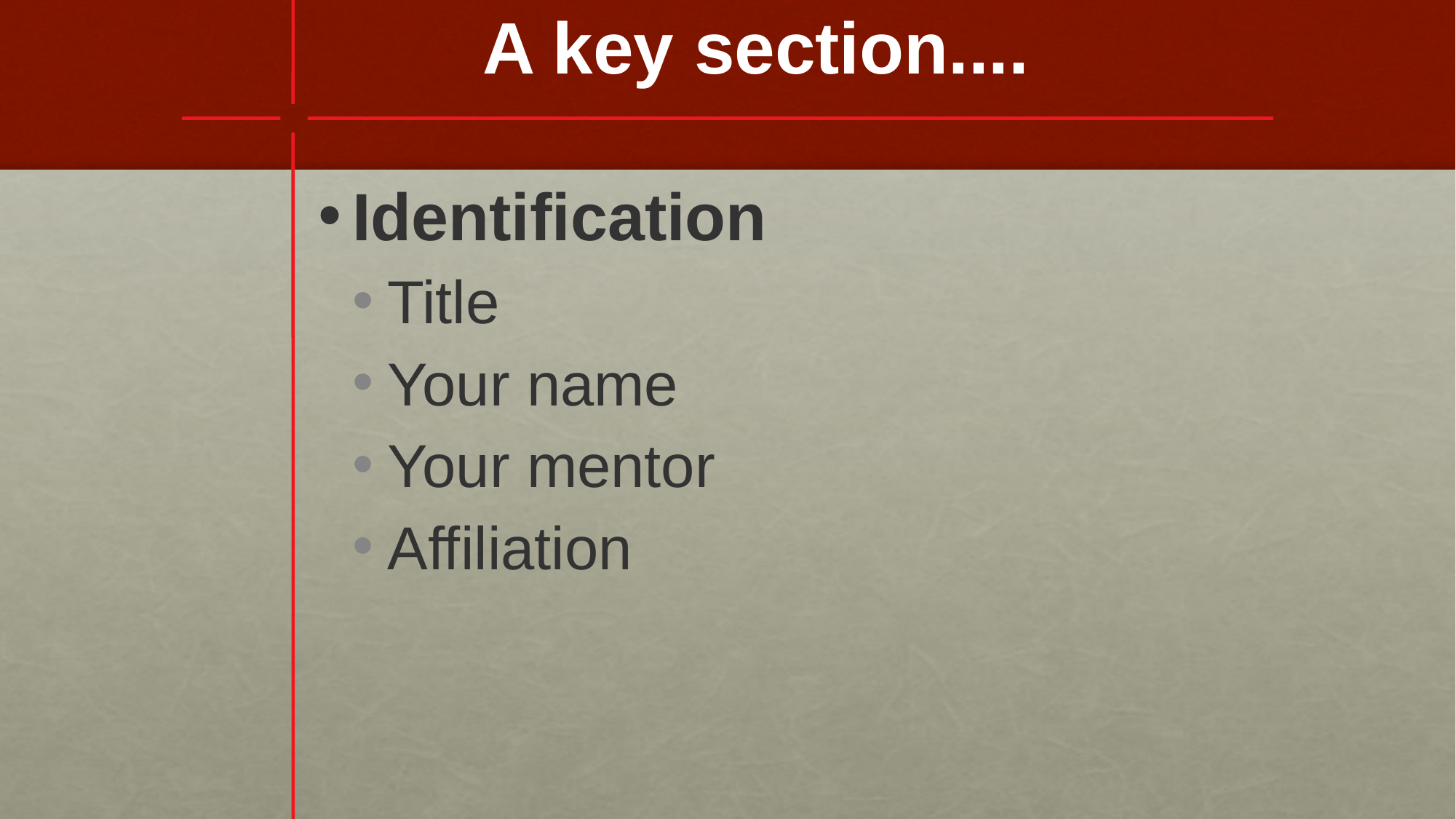

# A key section....

Identification
Title
Your name
Your mentor
Affiliation